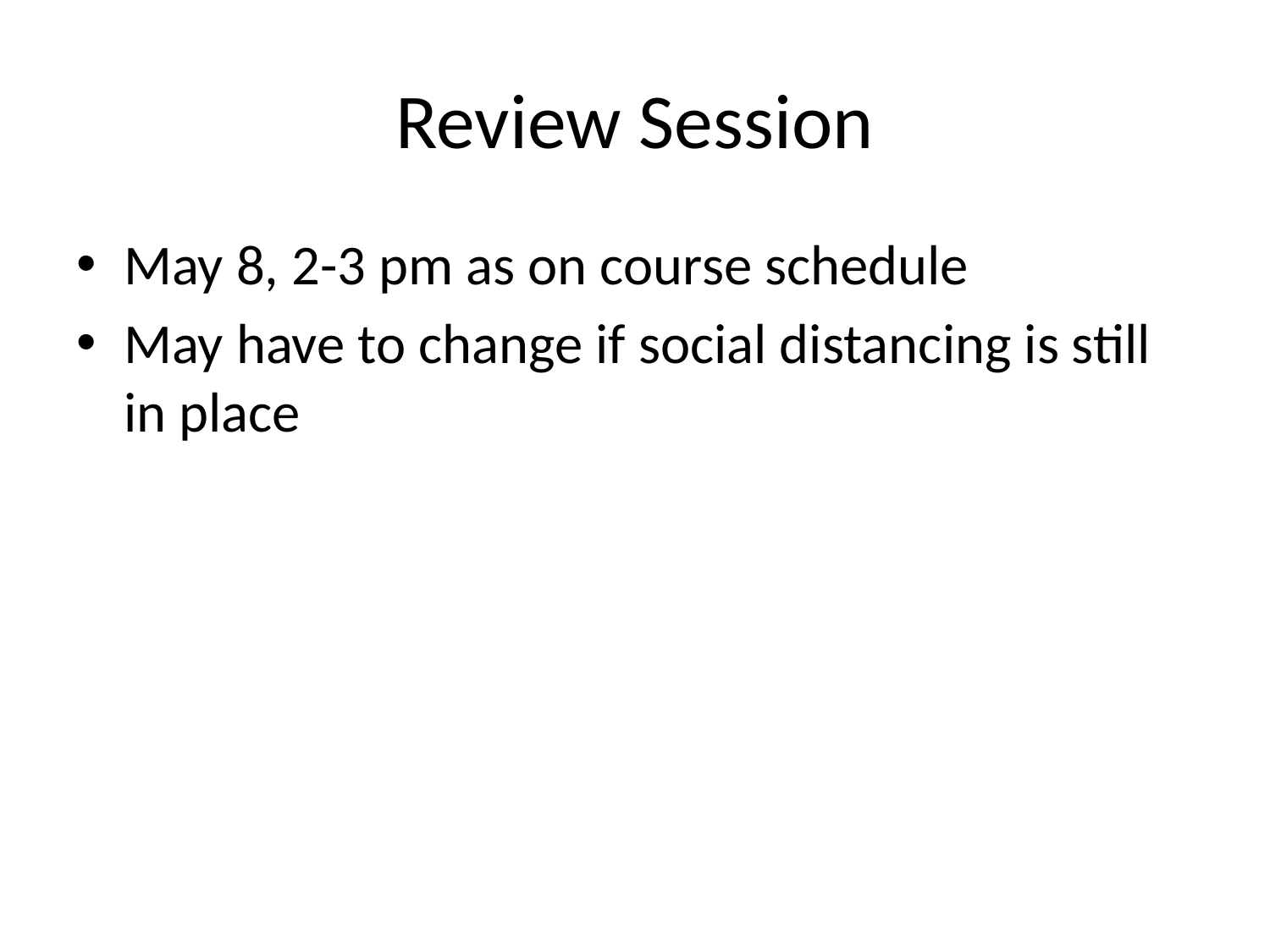

# Review Session
May 8, 2-3 pm as on course schedule
May have to change if social distancing is still in place